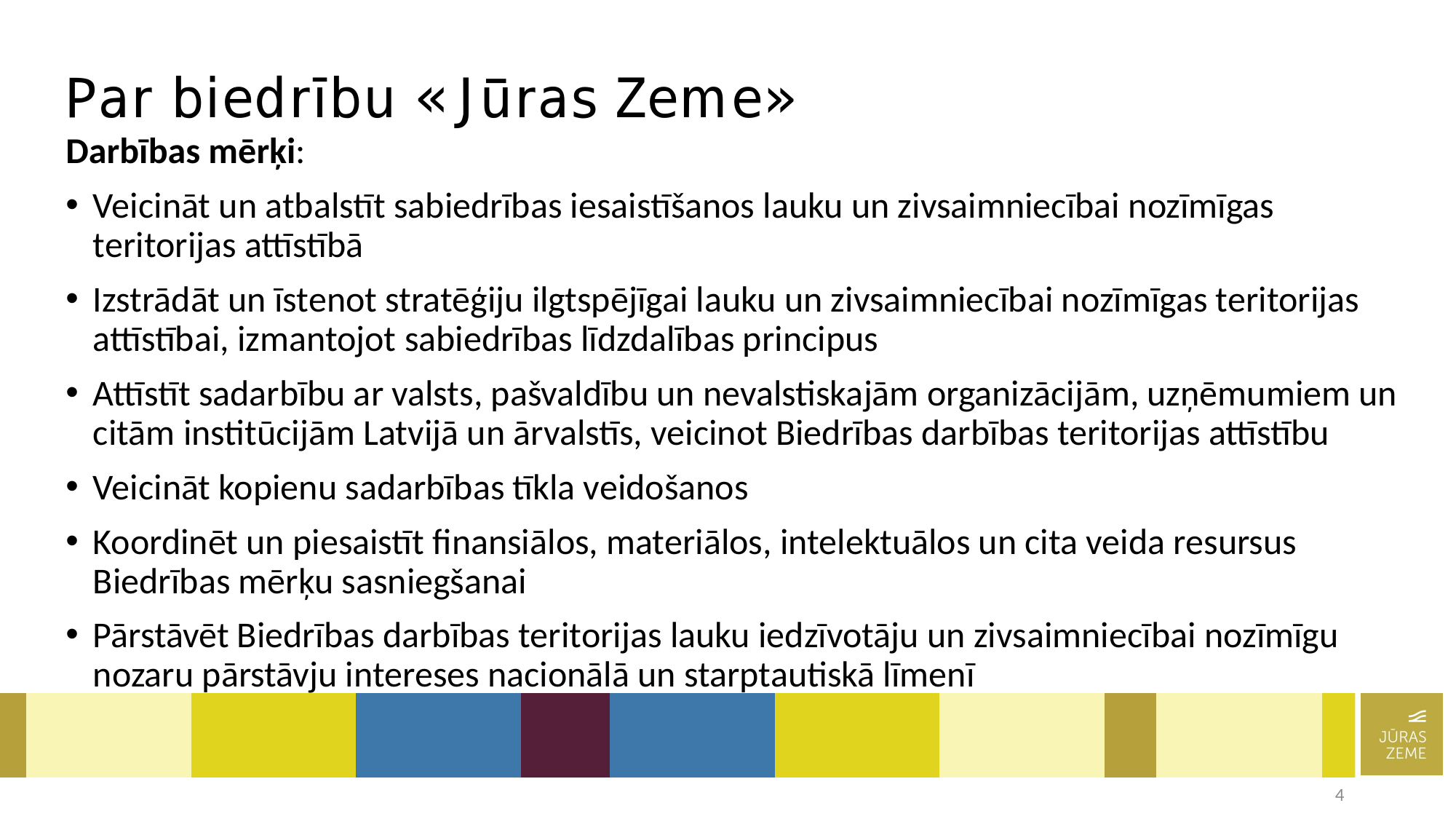

# Par biedrību «Jūras Zeme»
Darbības mērķi:
Veicināt un atbalstīt sabiedrības iesaistīšanos lauku un zivsaimniecībai nozīmīgas teritorijas attīstībā
Izstrādāt un īstenot stratēģiju ilgtspējīgai lauku un zivsaimniecībai nozīmīgas teritorijas attīstībai, izmantojot sabiedrības līdzdalības principus
Attīstīt sadarbību ar valsts, pašvaldību un nevalstiskajām organizācijām, uzņēmumiem un citām institūcijām Latvijā un ārvalstīs, veicinot Biedrības darbības teritorijas attīstību
Veicināt kopienu sadarbības tīkla veidošanos
Koordinēt un piesaistīt finansiālos, materiālos, intelektuālos un cita veida resursus Biedrības mērķu sasniegšanai
Pārstāvēt Biedrības darbības teritorijas lauku iedzīvotāju un zivsaimniecībai nozīmīgu nozaru pārstāvju intereses nacionālā un starptautiskā līmenī
4